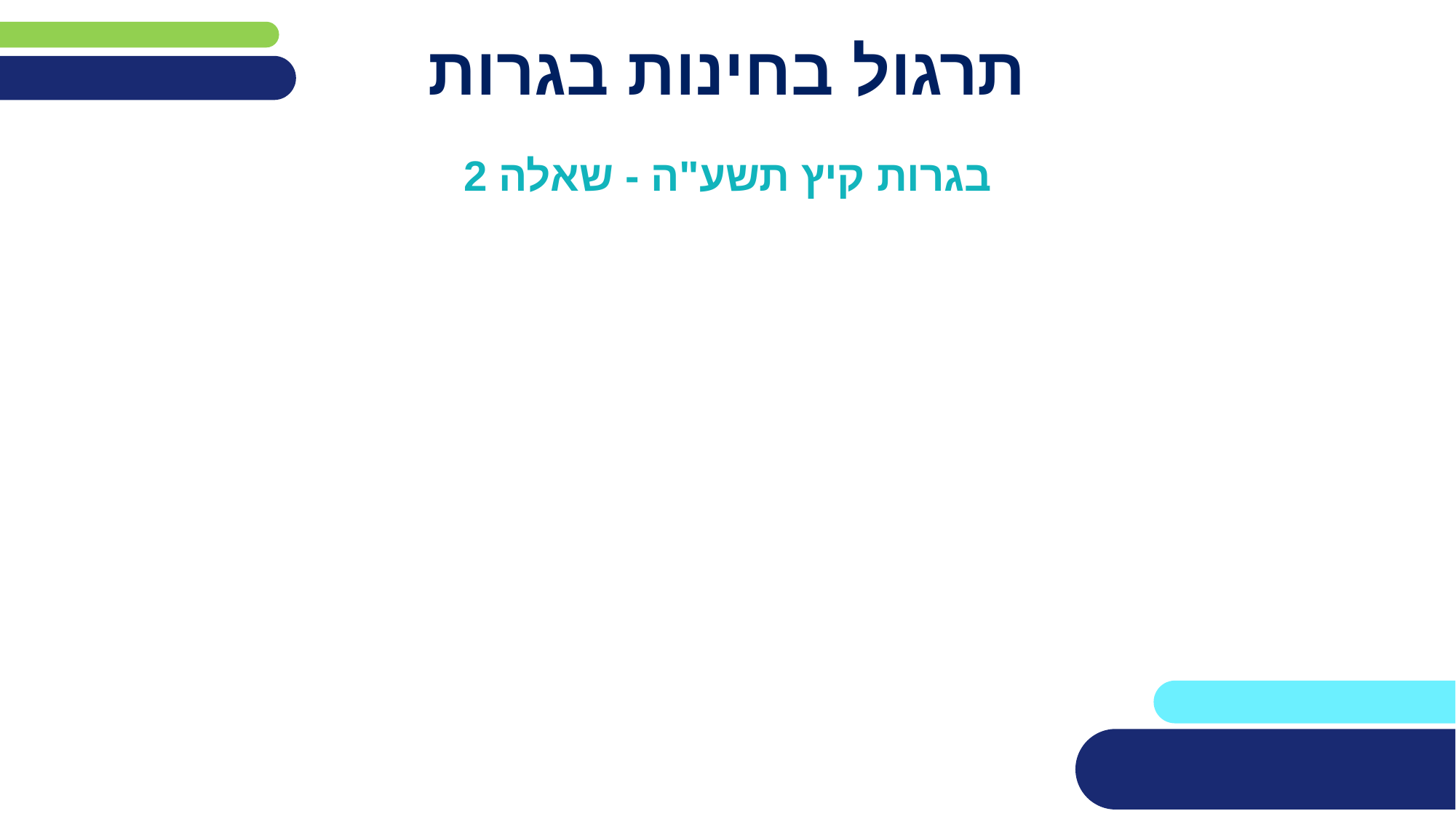

# תרגול בחינות בגרות
בגרות קיץ תשע"ה - שאלה 2